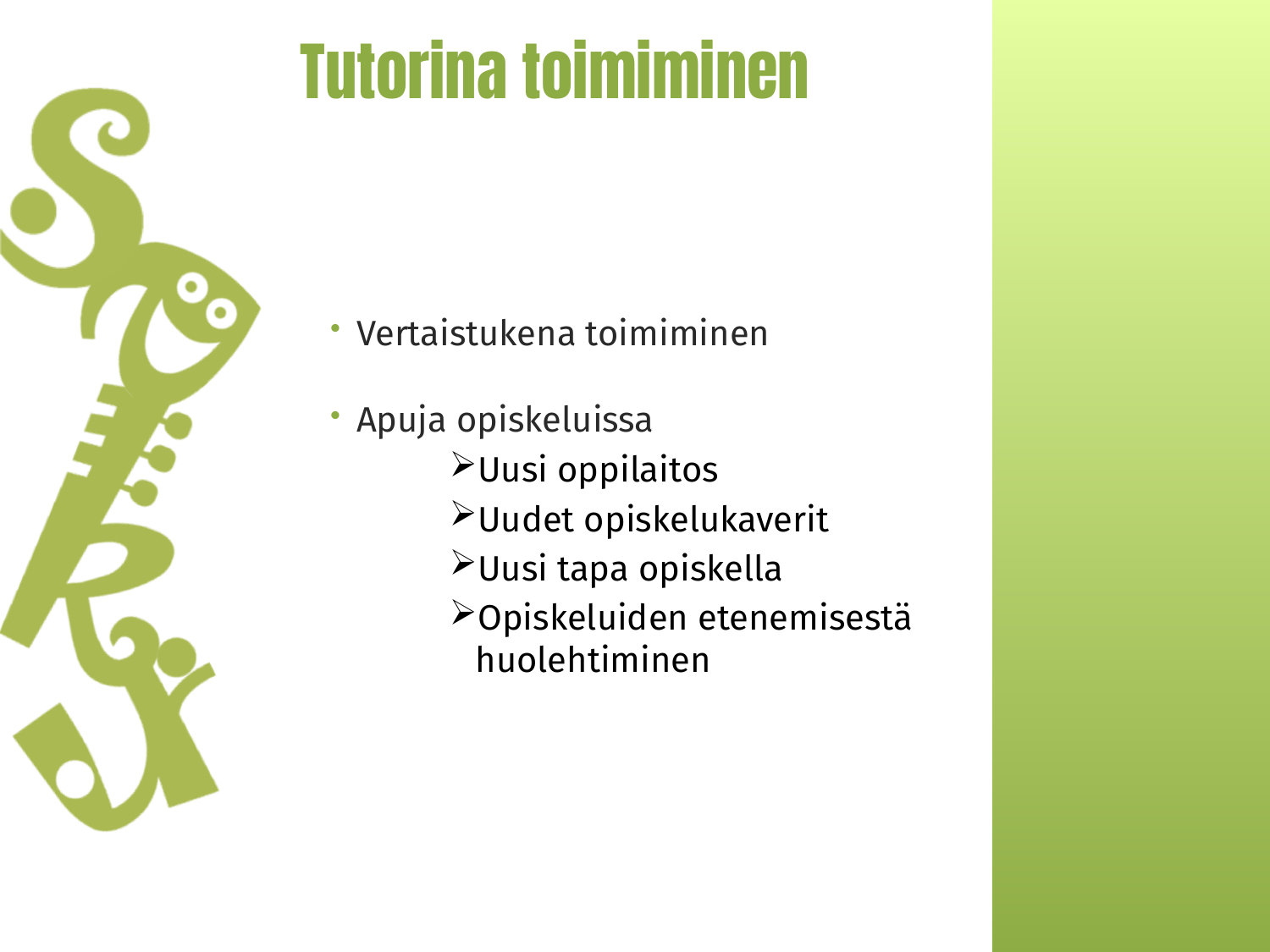

# Tutorina toimiminen
Vertaistukena toimiminen

Apuja opiskeluissa
Uusi oppilaitos
Uudet opiskelukaverit
Uusi tapa opiskella
Opiskeluiden etenemisestä huolehtiminen